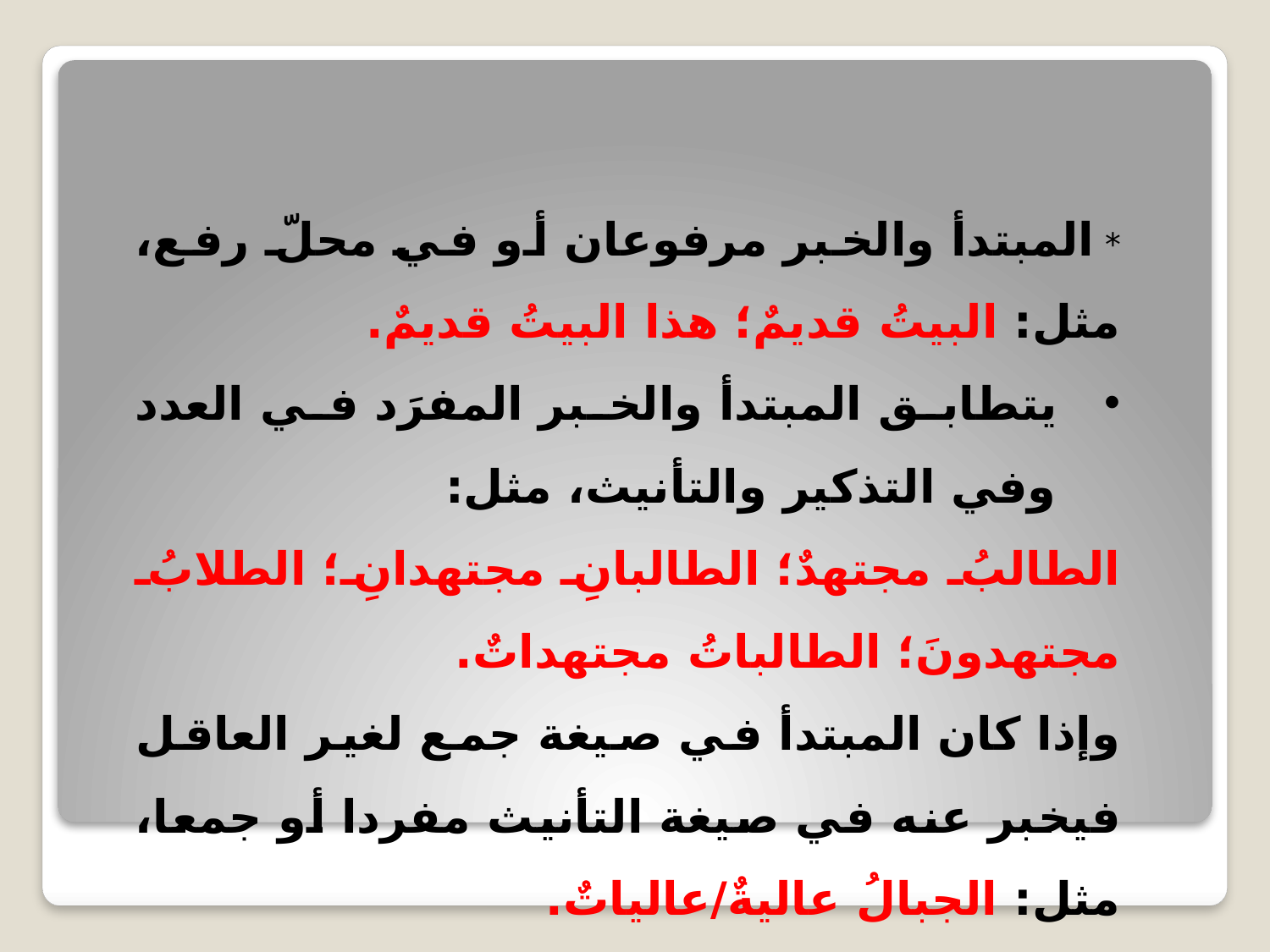

* المبتدأ والخبر مرفوعان أو في محلّ رفع، مثل: البيتُ قديمٌ؛ هذا البيتُ قديمٌ.
يتطابق المبتدأ والخبر المفرَد في العدد وفي التذكير والتأنيث، مثل:
الطالبُ مجتهدٌ؛ الطالبانِ مجتهدانِ؛ الطلابُ مجتهدونَ؛ الطالباتُ مجتهداتٌ.
وإذا كان المبتدأ في صيغة جمع لغير العاقل فيخبر عنه في صيغة التأنيث مفردا أو جمعا، مثل: الجبالُ عاليةٌ/عالياتٌ.